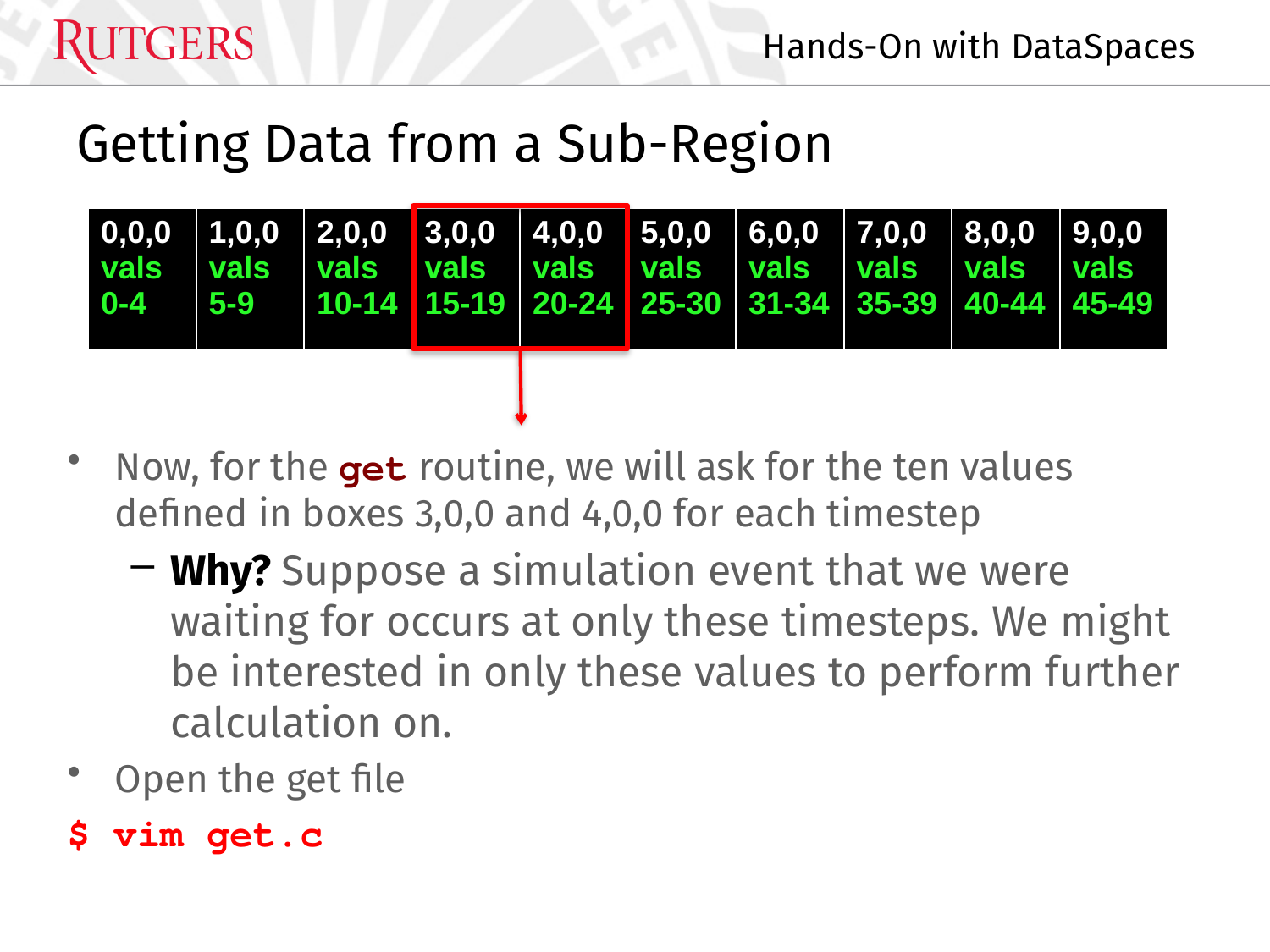

# Getting Data from a Sub-Region

| 0,0,0 vals 0-4 | 1,0,0 vals 5-9 | 2,0,0 vals 10-14 | 3,0,0 vals 15-19 | 4,0,0 vals 20-24 | 5,0,0 vals 25-30 | 6,0,0 vals 31-34 | 7,0,0 vals 35-39 | 8,0,0 vals 40-44 | 9,0,0 vals 45-49 |
| --- | --- | --- | --- | --- | --- | --- | --- | --- | --- |
Now, for the get routine, we will ask for the ten values defined in boxes 3,0,0 and 4,0,0 for each timestep
Why? Suppose a simulation event that we were waiting for occurs at only these timesteps. We might be interested in only these values to perform further calculation on.
Open the get file
$ vim get.c